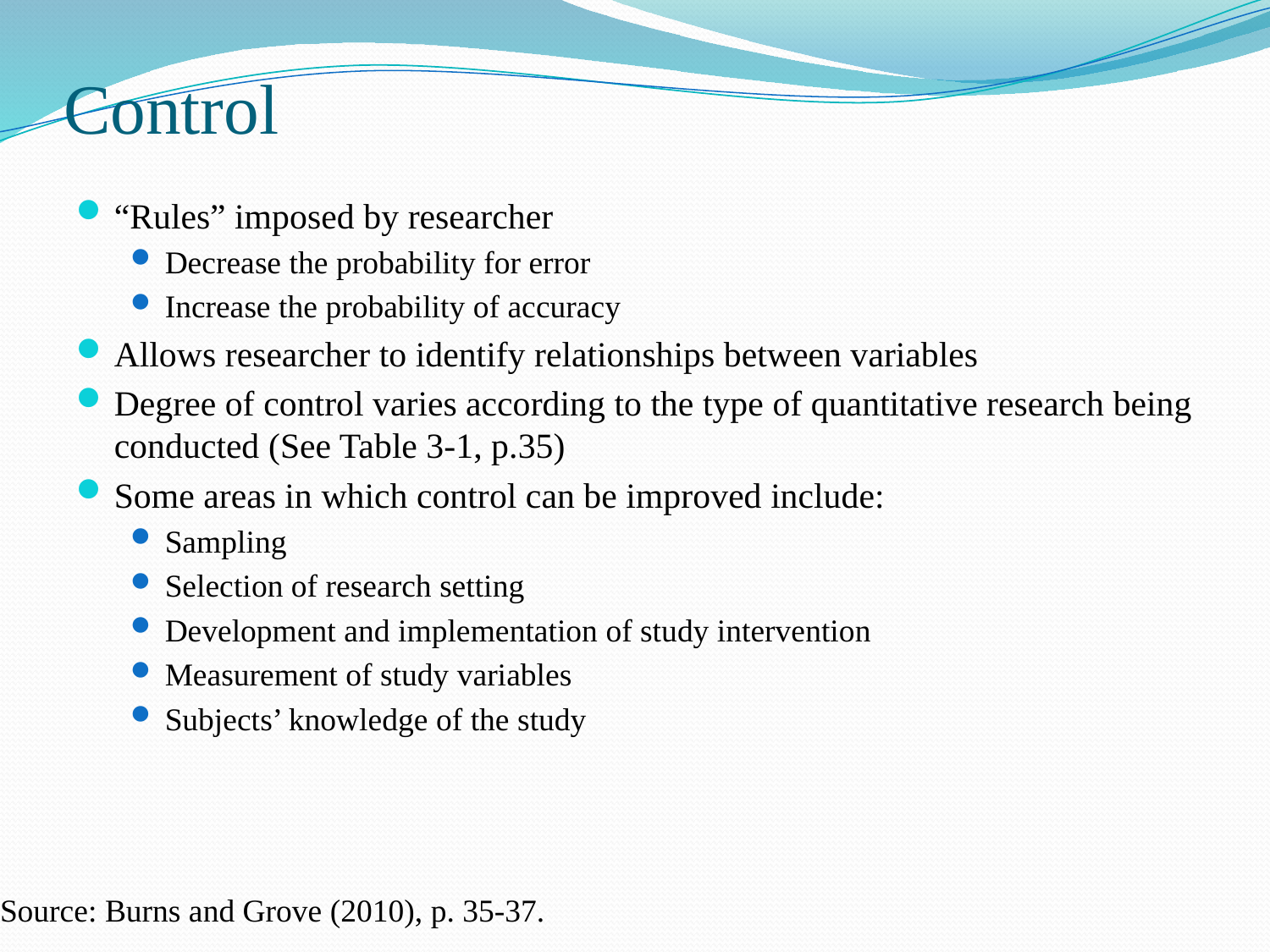

# Control

“Rules” imposed by researcher
Decrease the probability for error
Increase the probability of accuracy
Allows researcher to identify relationships between variables
Degree of control varies according to the type of quantitative research being conducted (See Table 3-1, p.35)
Some areas in which control can be improved include:
Sampling
Selection of research setting
Development and implementation of study intervention
Measurement of study variables
Subjects’ knowledge of the study

Source: Burns and Grove (2010), p. 35-37.